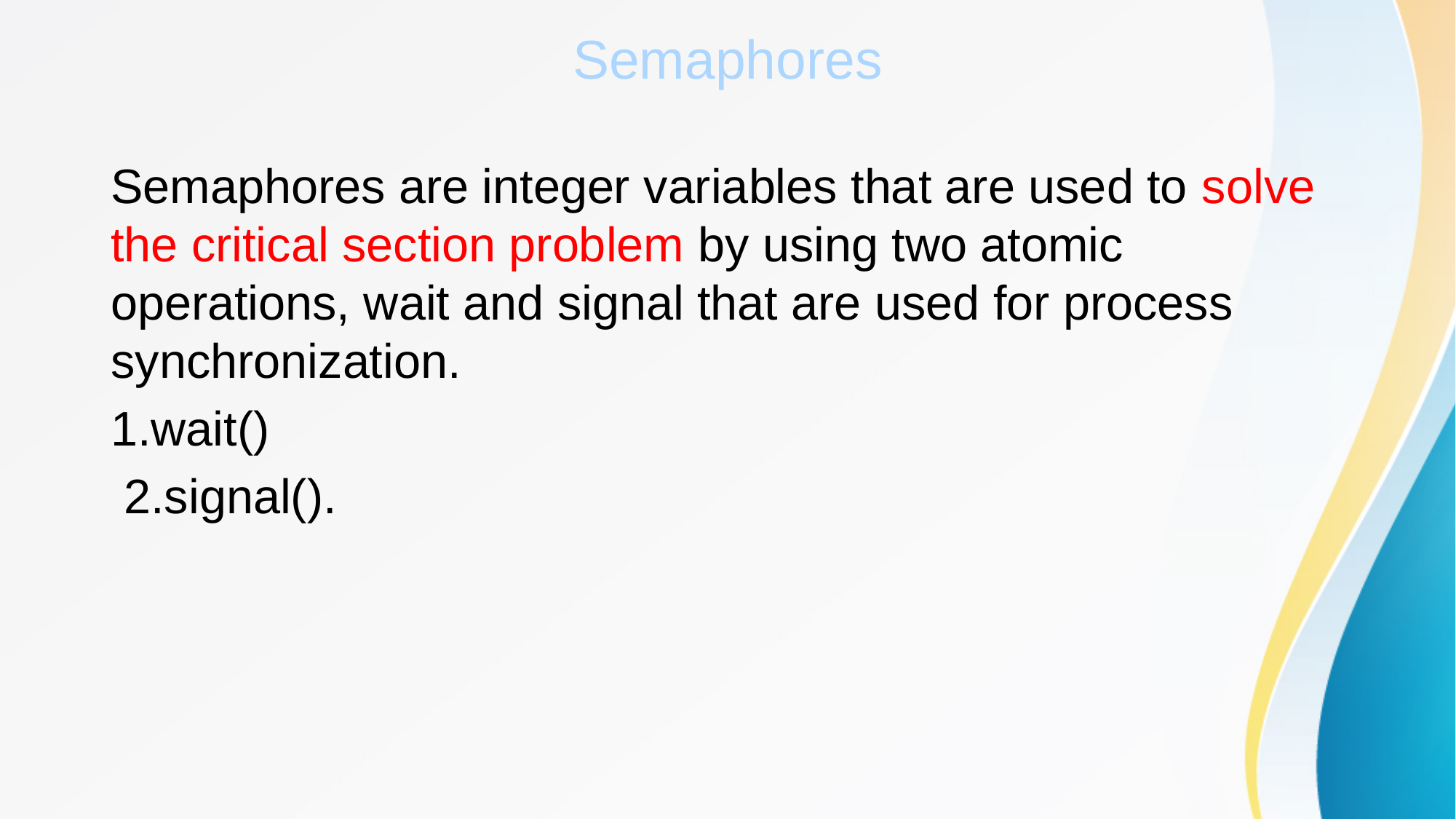

# Semaphores
Semaphores are integer variables that are used to solve the critical section problem by using two atomic operations, wait and signal that are used for process synchronization.
1.wait()
 2.signal().